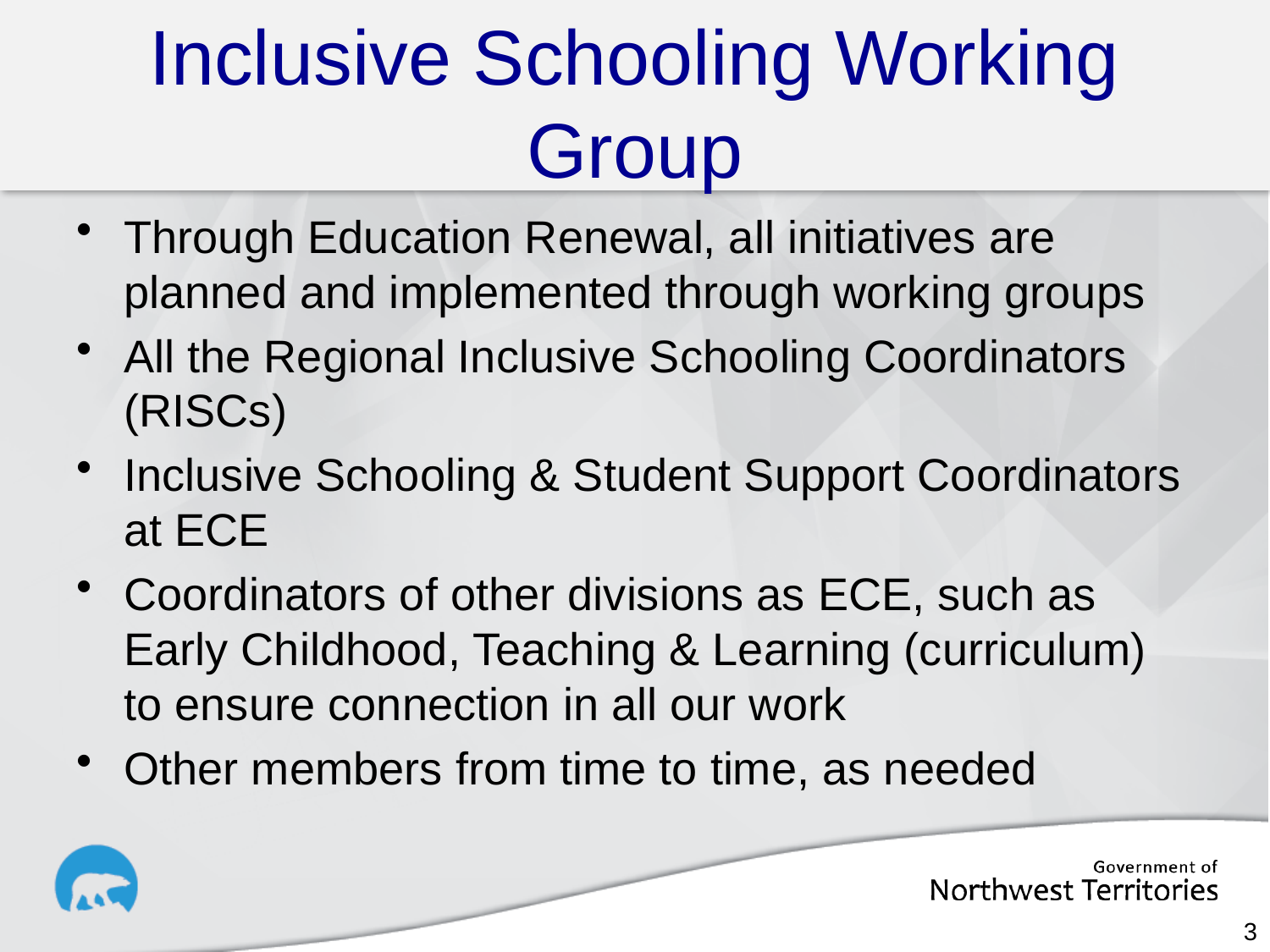

# Inclusive Schooling Working Group
Through Education Renewal, all initiatives are planned and implemented through working groups
All the Regional Inclusive Schooling Coordinators (RISCs)
Inclusive Schooling & Student Support Coordinators at ECE
Coordinators of other divisions as ECE, such as Early Childhood, Teaching & Learning (curriculum) to ensure connection in all our work
Other members from time to time, as needed
3